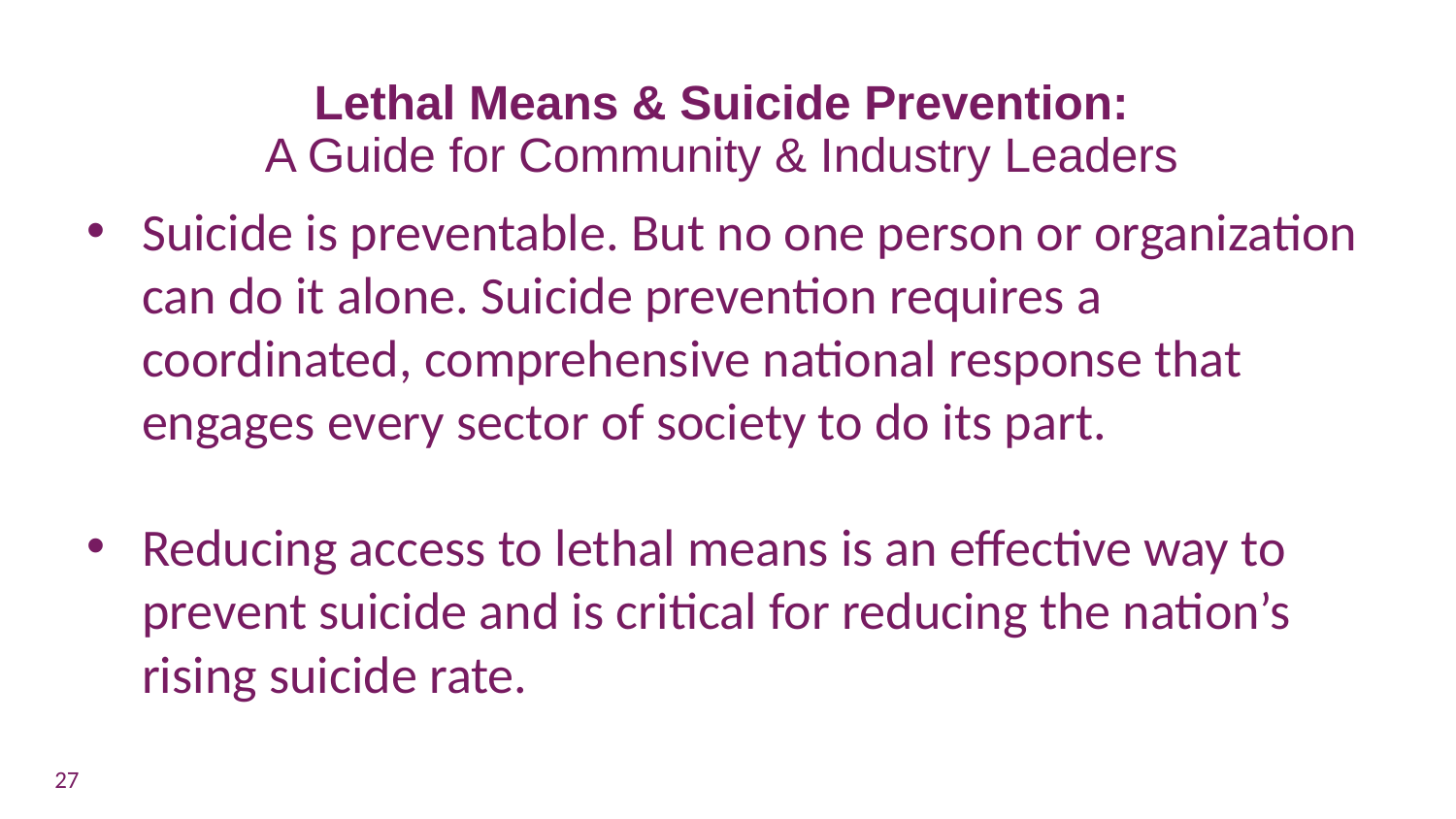

# Lethal Means & Suicide Prevention: A Guide for Community & Industry Leaders
Suicide is preventable. But no one person or organization can do it alone. Suicide prevention requires a coordinated, comprehensive national response that engages every sector of society to do its part.

Reducing access to lethal means is an effective way to prevent suicide and is critical for reducing the nation’s rising suicide rate.

27